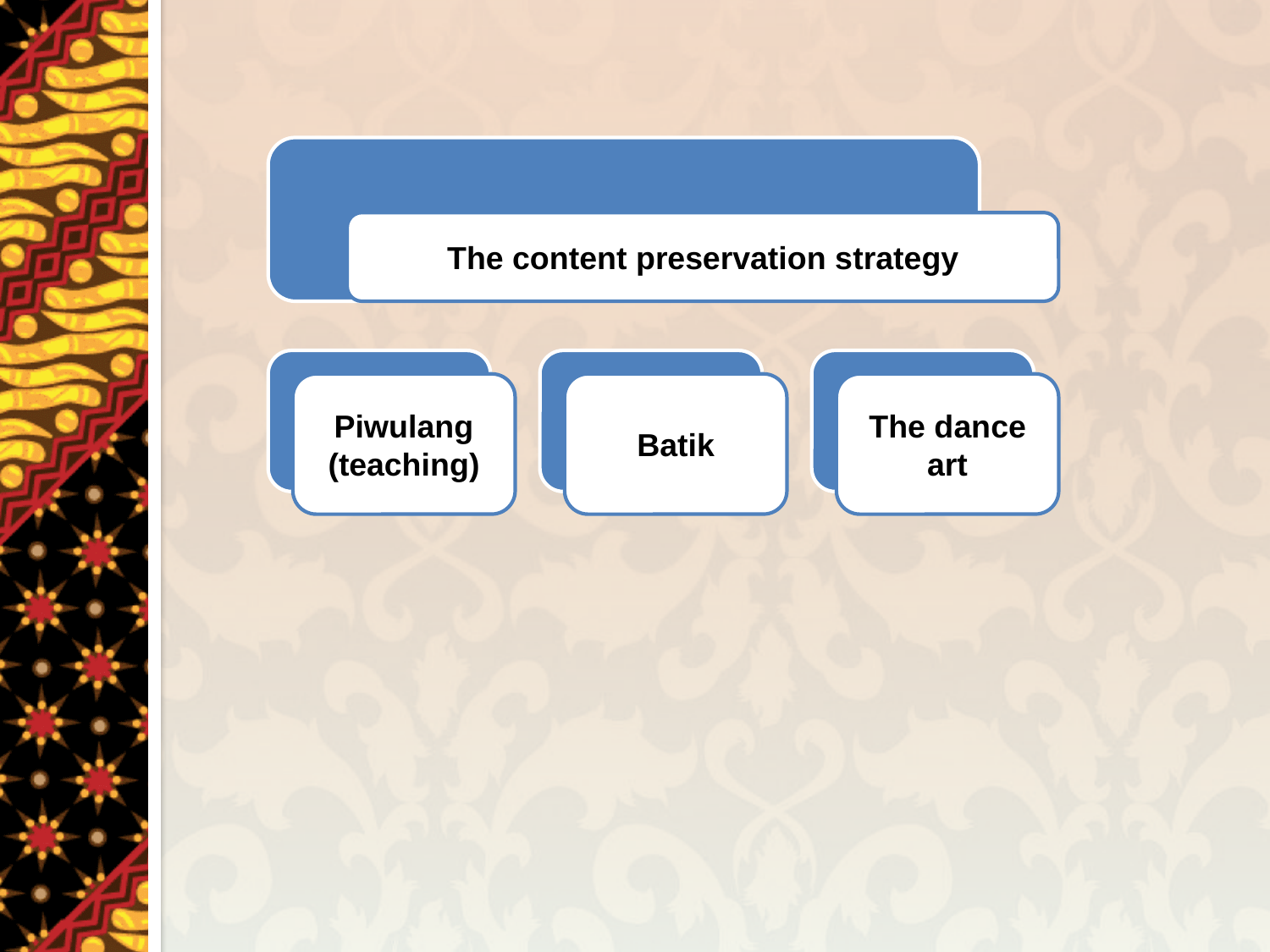

The content preservation strategy
Piwulang (teaching)
Batik
The dance art